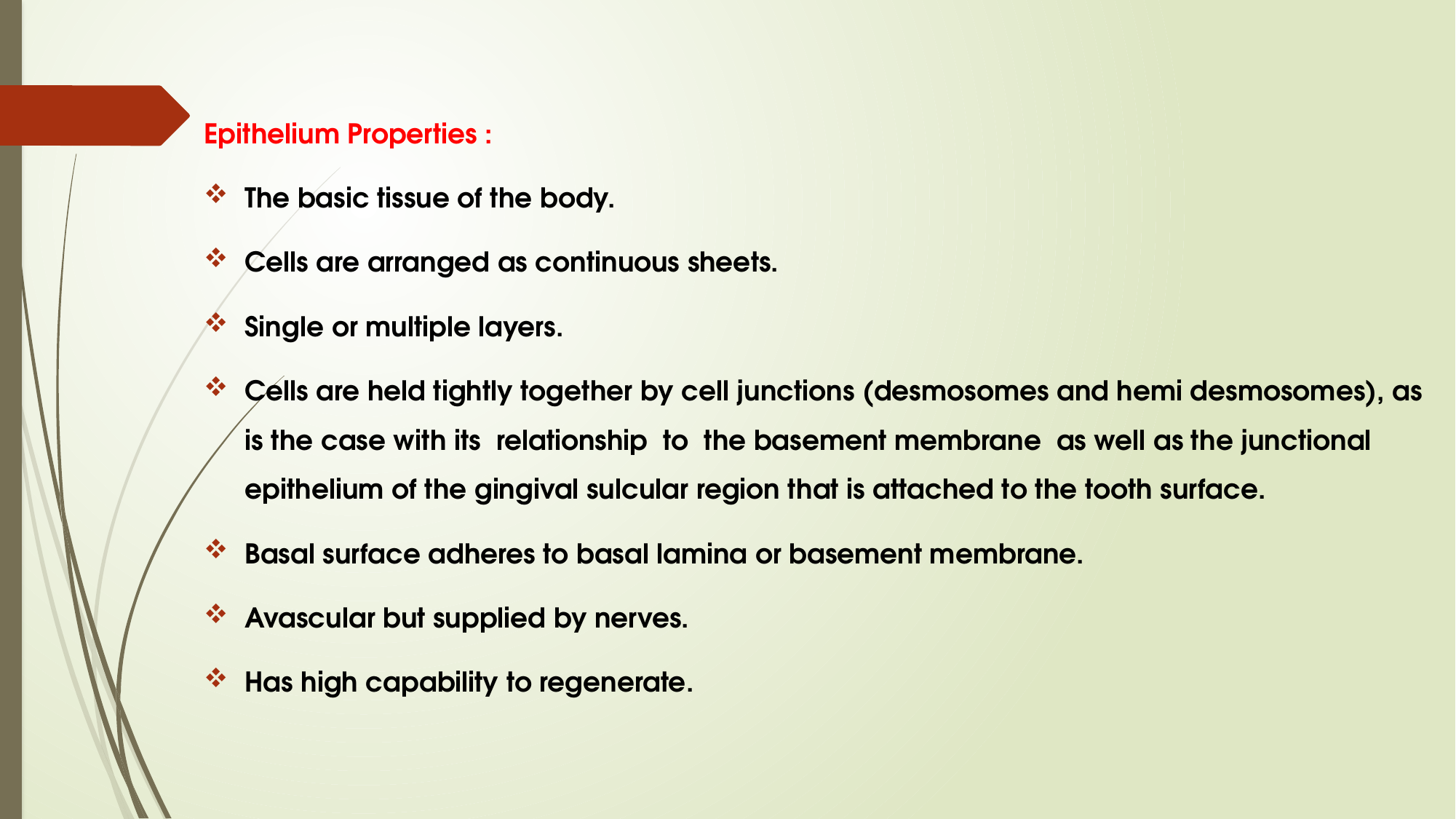

Epithelium Properties :
The basic tissue of the body.
Cells are arranged as continuous sheets.
Single or multiple layers.
Cells are held tightly together by cell junctions (desmosomes and hemi desmosomes), as is the case with its  relationship  to  the basement membrane  as well as the junctional epithelium of the gingival sulcular region that is attached to the tooth surface.
Basal surface adheres to basal lamina or basement membrane.
Avascular but supplied by nerves.
Has high capability to regenerate.